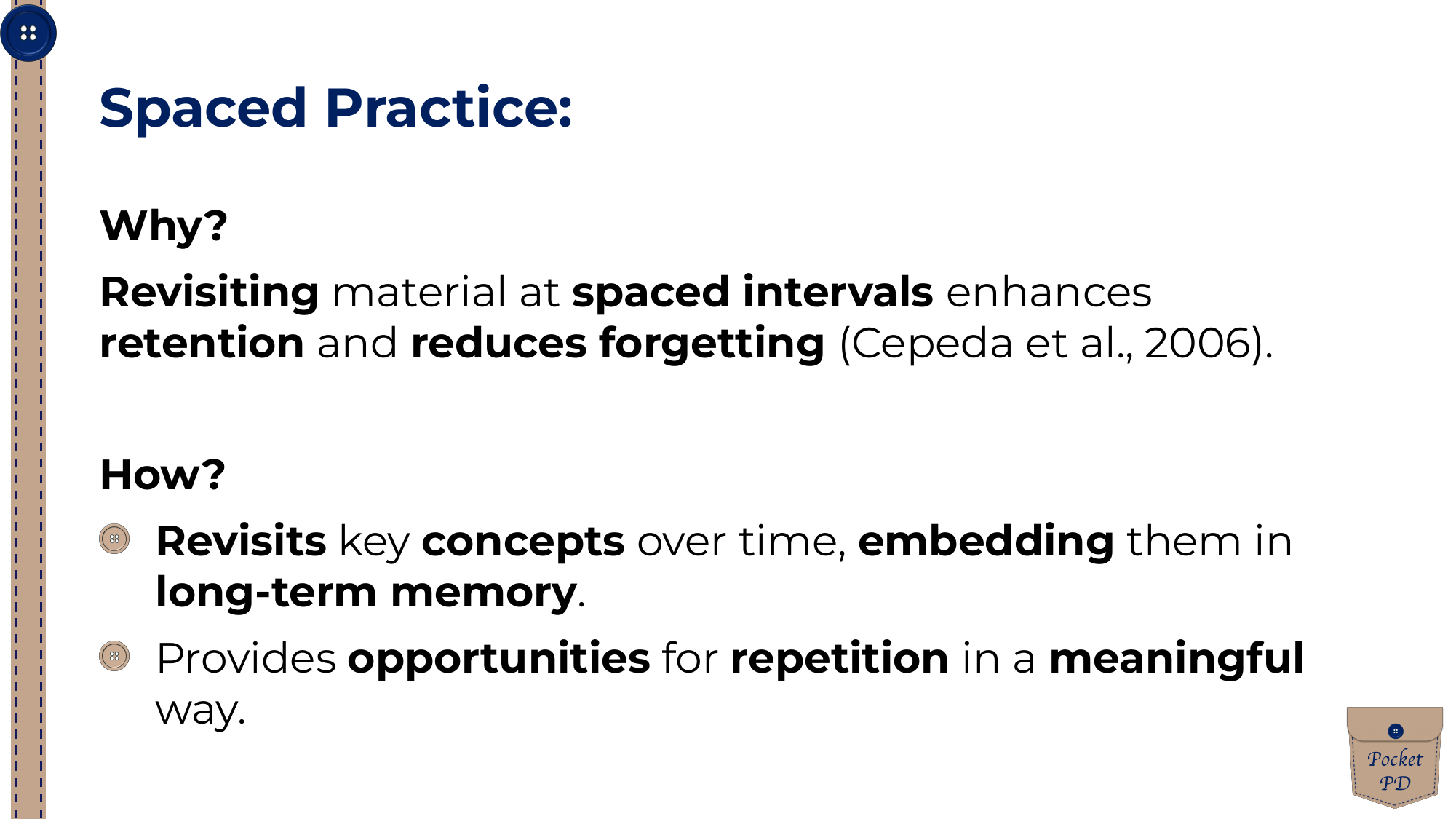

Spaced Practice:
Why?
Revisiting material at spaced intervals enhances retention and reduces forgetting (Cepeda et al., 2006).

How?
Revisits key concepts over time, embedding them in long-term memory.
Provides opportunities for repetition in a meaningful way.